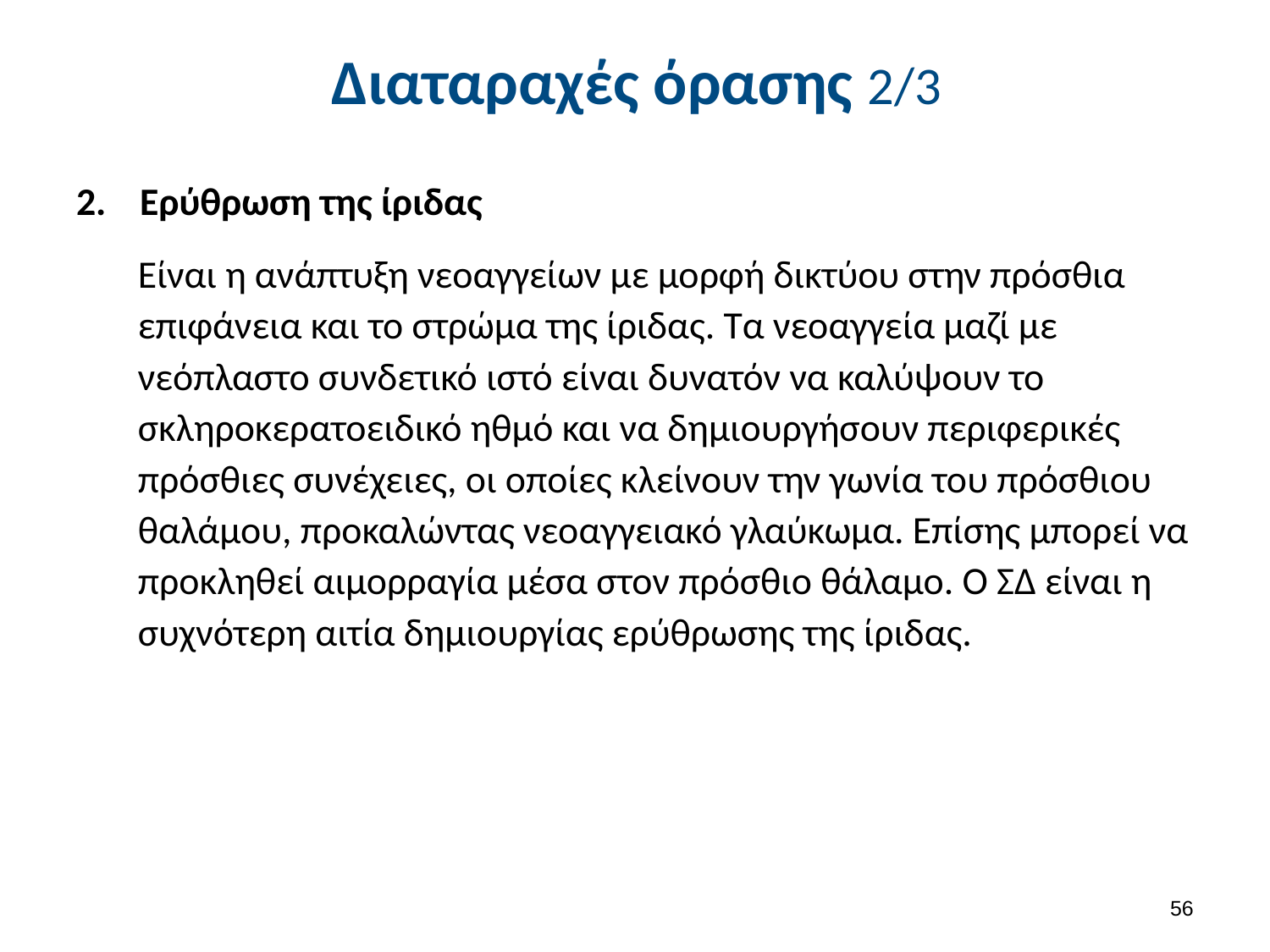

# Διαταραχές όρασης 2/3
Ερύθρωση της ίριδας
Είναι η ανάπτυξη νεοαγγείων με μορφή δικτύου στην πρόσθια επιφάνεια και το στρώμα της ίριδας. Τα νεοαγγεία μαζί με νεόπλαστο συνδετικό ιστό είναι δυνατόν να καλύψουν το σκληροκερατοειδικό ηθμό και να δημιουργήσουν περιφερικές πρόσθιες συνέχειες, οι οποίες κλείνουν την γωνία του πρόσθιου θαλάμου, προκαλώντας νεοαγγειακό γλαύκωμα. Επίσης μπορεί να προκληθεί αιμορραγία μέσα στον πρόσθιο θάλαμο. Ο ΣΔ είναι η συχνότερη αιτία δημιουργίας ερύθρωσης της ίριδας.
56